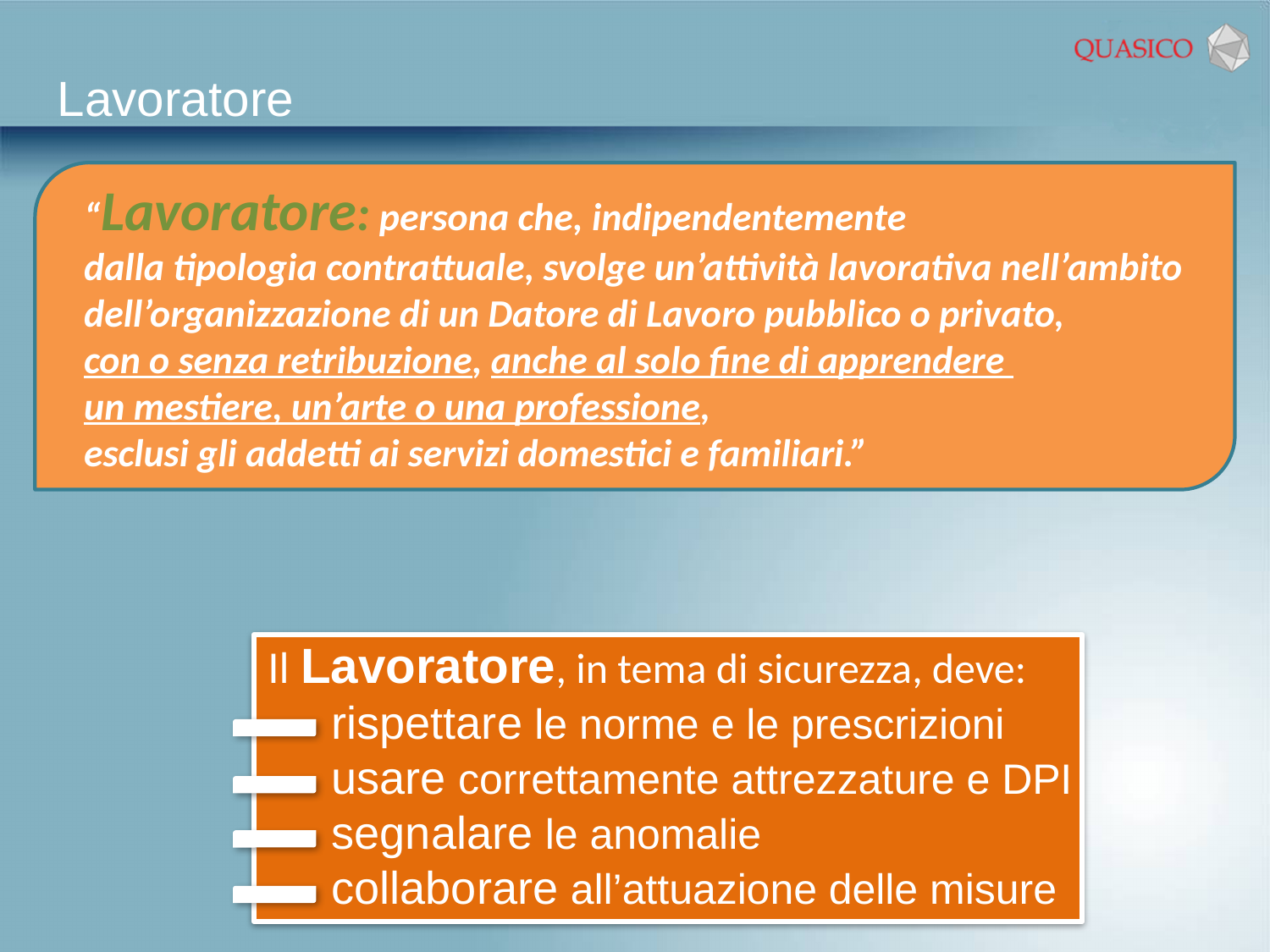

Lavoratore

“Lavoratore: persona che, indipendentemente
dalla tipologia contrattuale, svolge un’attività lavorativa nell’ambito dell’organizzazione di un Datore di Lavoro pubblico o privato,
con o senza retribuzione, anche al solo fine di apprendere
un mestiere, un’arte o una professione,
esclusi gli addetti ai servizi domestici e familiari.”
Il Lavoratore, in tema di sicurezza, deve:
rispettare le norme e le prescrizioni
usare correttamente attrezzature e DPI
segnalare le anomalie
collaborare all’attuazione delle misure